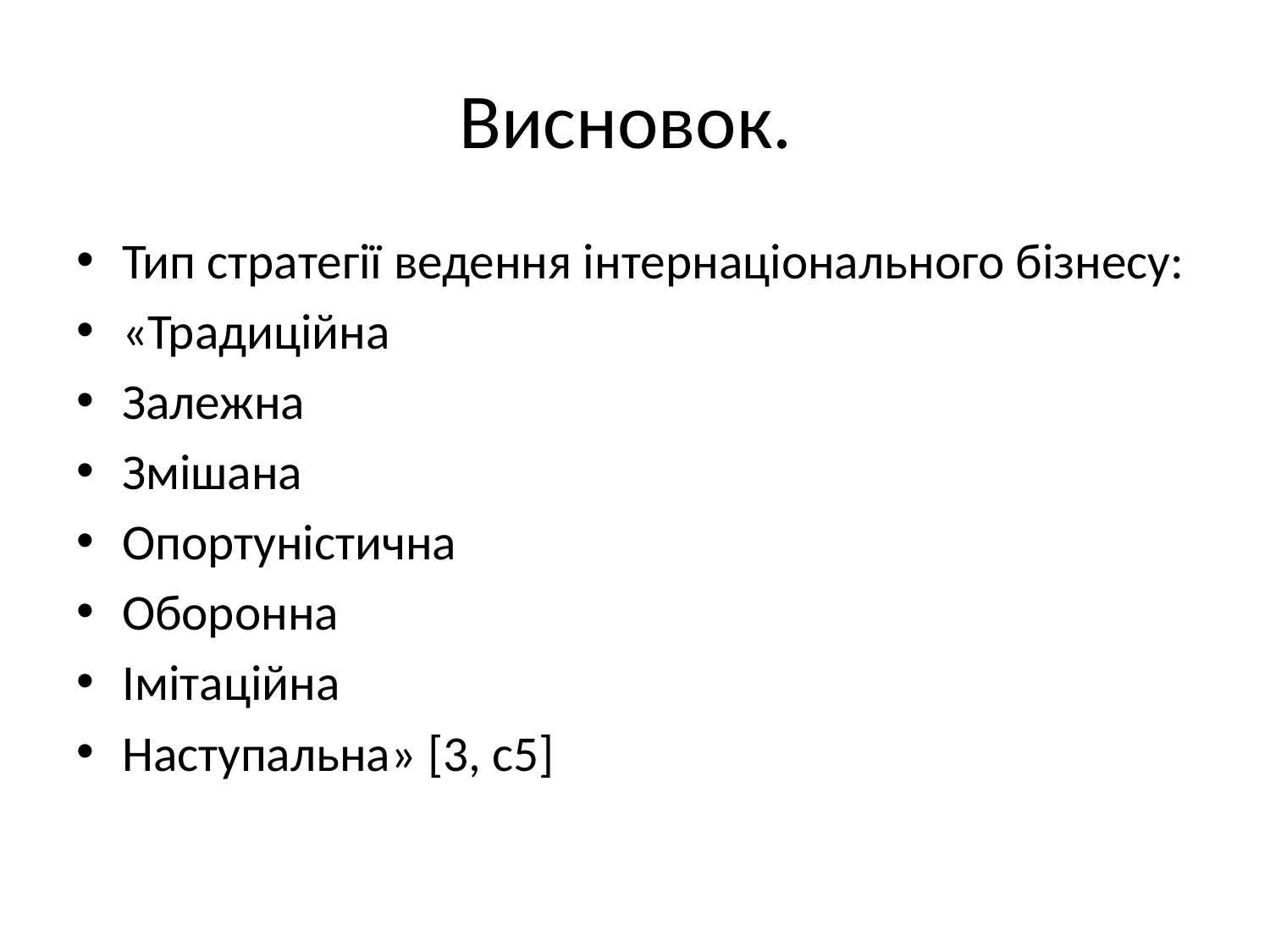

# Висновок.
Тип стратегії ведення інтернаціонального бізнесу:
«Традиційна
Залежна
Змішана
Опортуністична
Оборонна
Імітаційна
Наступальна» [3, c5]